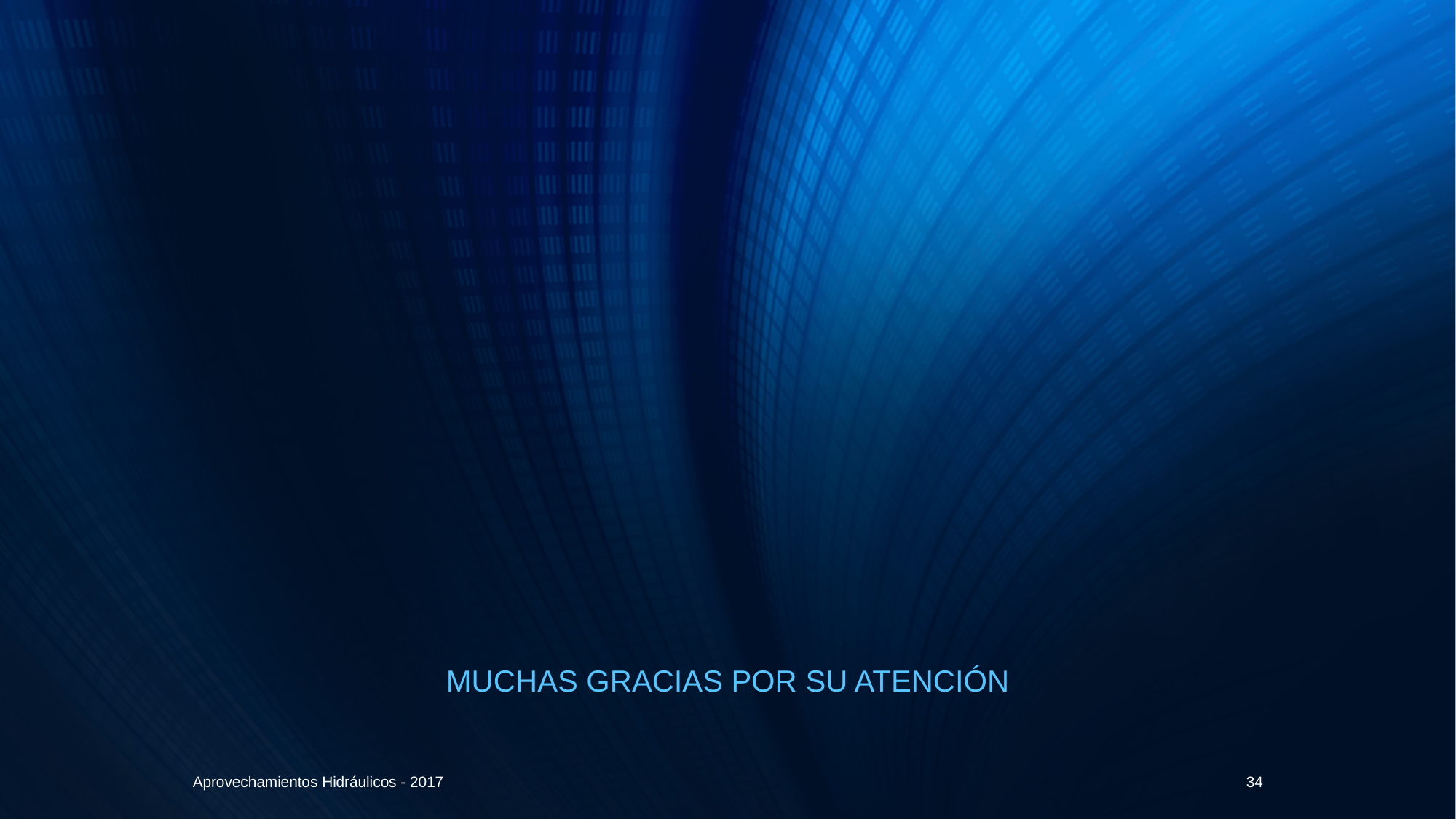

MUCHAS GRACIAS POR SU ATENCIÓN
Aprovechamientos Hidráulicos - 2017
34